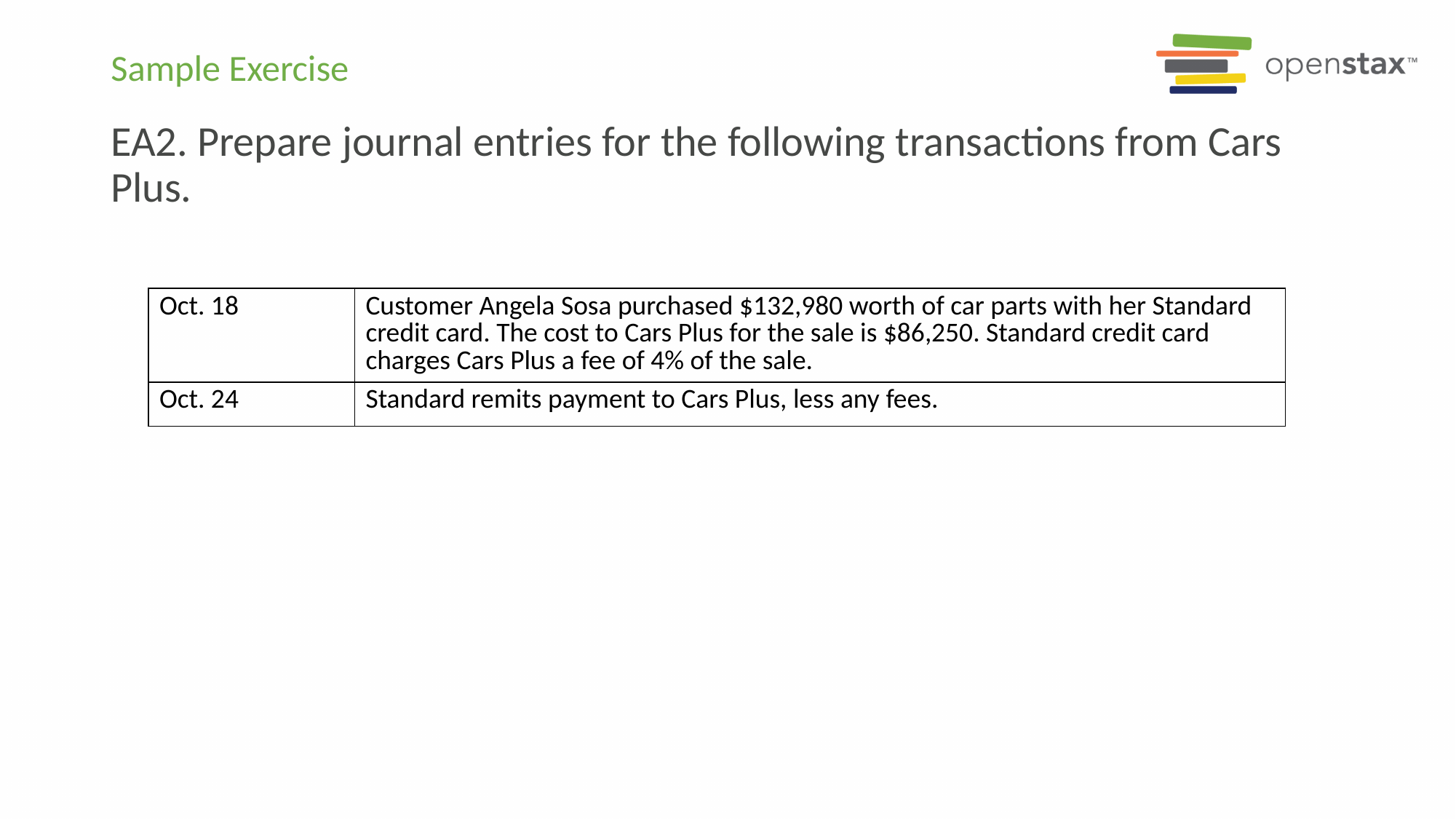

# Sample Exercise
EA2. Prepare journal entries for the following transactions from Cars Plus.
| Oct. 18 | Customer Angela Sosa purchased $132,980 worth of car parts with her Standard credit card. The cost to Cars Plus for the sale is $86,250. Standard credit card charges Cars Plus a fee of 4% of the sale. |
| --- | --- |
| Oct. 24 | Standard remits payment to Cars Plus, less any fees. |